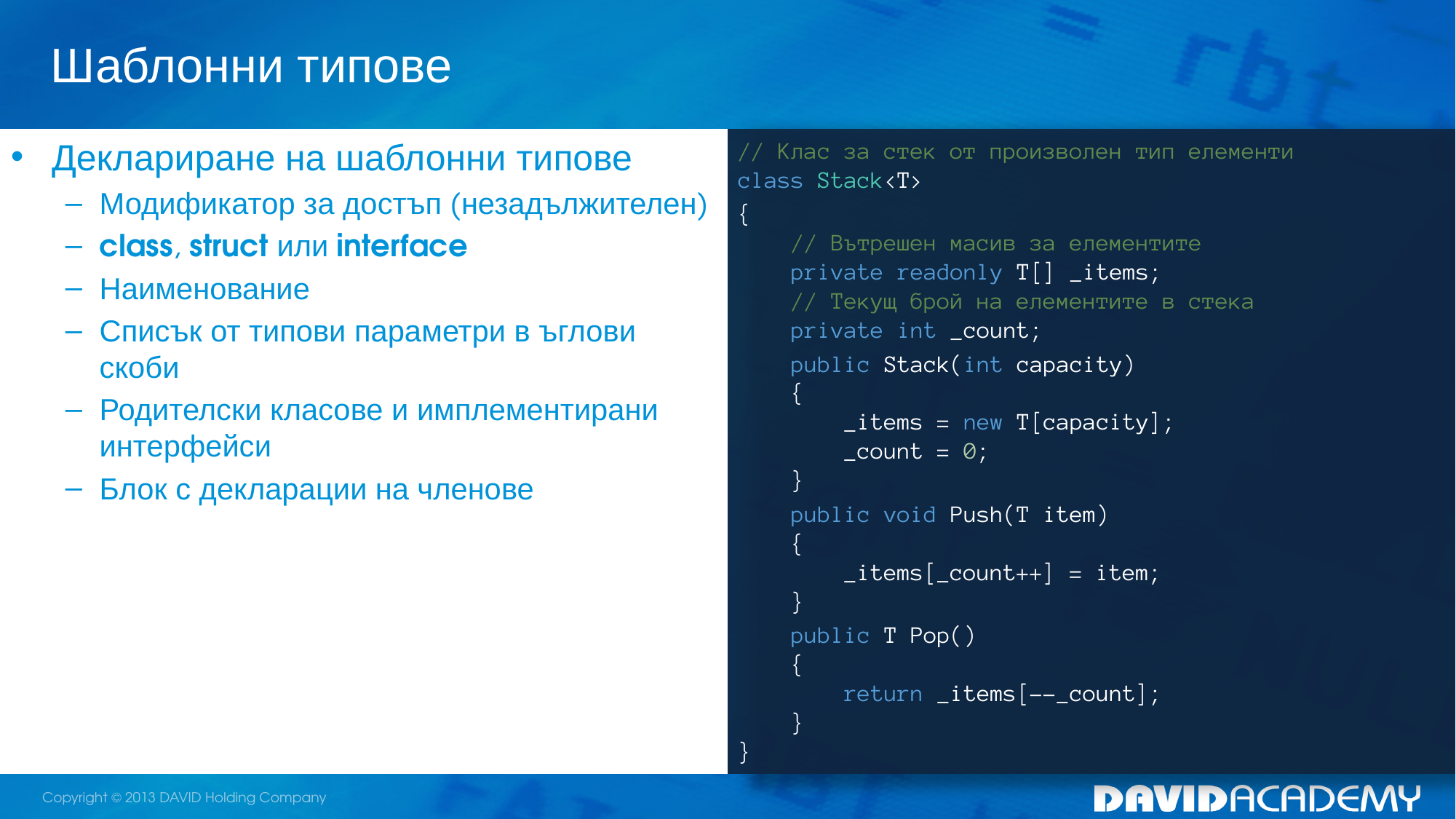

# Шаблонни типове
Деклариране на шаблонни типове
Модификатор за достъп (незадължителен)
class, struct или interface
Наименование
Списък от типови параметри в ъглови скоби
Родителски класове и имплементирани интерфейси
Блок с декларации на членове
// Клас за стек от произволен тип елементи
class Stack<T>
{
    // Вътрешен масив за елементите
    private readonly T[] _items;
    // Текущ брой на елементите в стека
    private int _count;
    public Stack(int capacity)
    {
        _items = new T[capacity];
        _count = 0;
    }
    public void Push(T item)
    {
        _items[_count++] = item;
    }
    public T Pop()
    {
        return _items[--_count];
    }
}